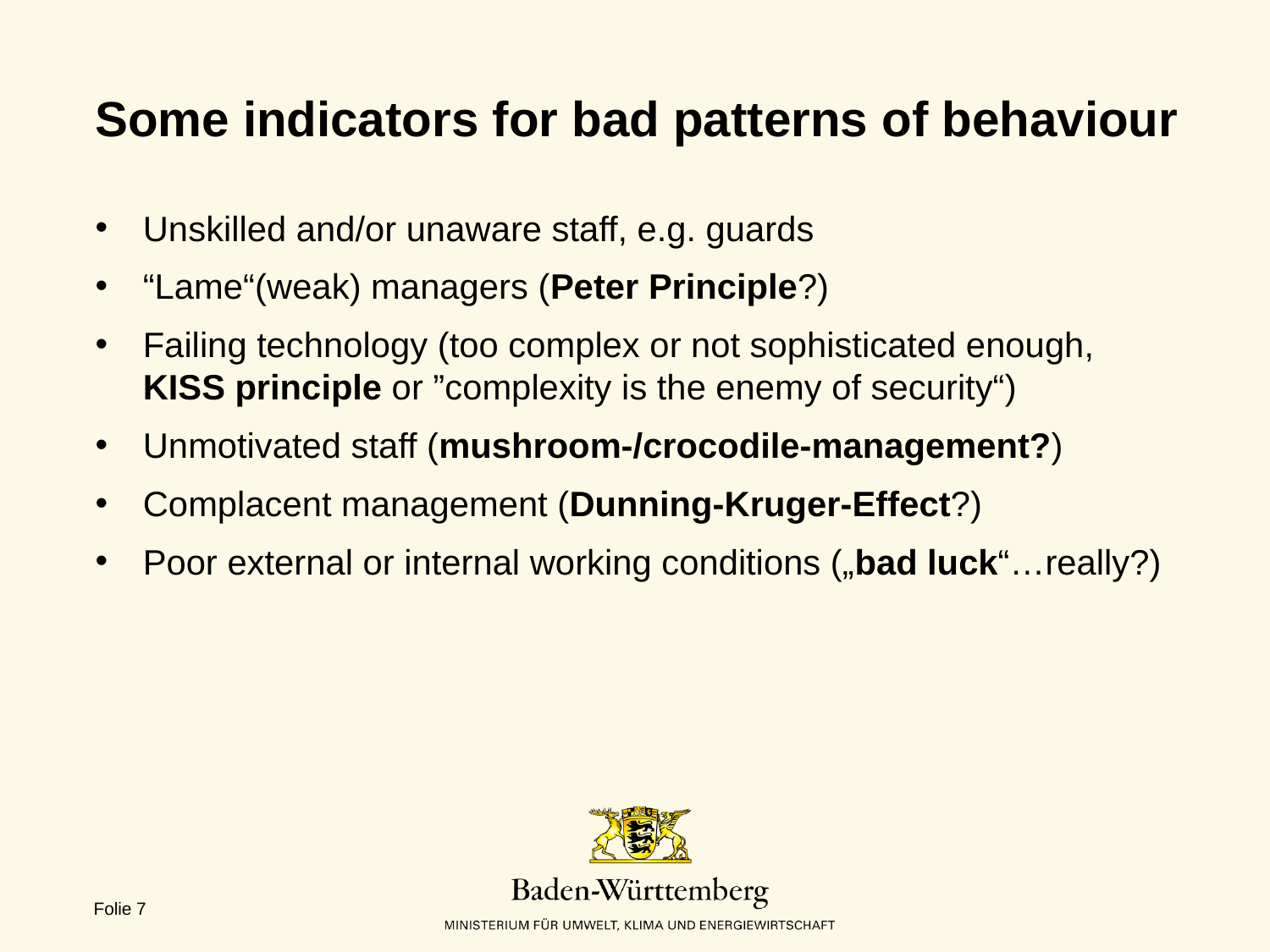

# Some indicators for bad patterns of behaviour
Unskilled and/or unaware staff, e.g. guards
“Lame“(weak) managers (Peter Principle?)
Failing technology (too complex or not sophisticated enough, KISS principle or ”complexity is the enemy of security“)
Unmotivated staff (mushroom-/crocodile-management?)
Complacent management (Dunning-Kruger-Effect?)
Poor external or internal working conditions („bad luck“…really?)

Folie 7